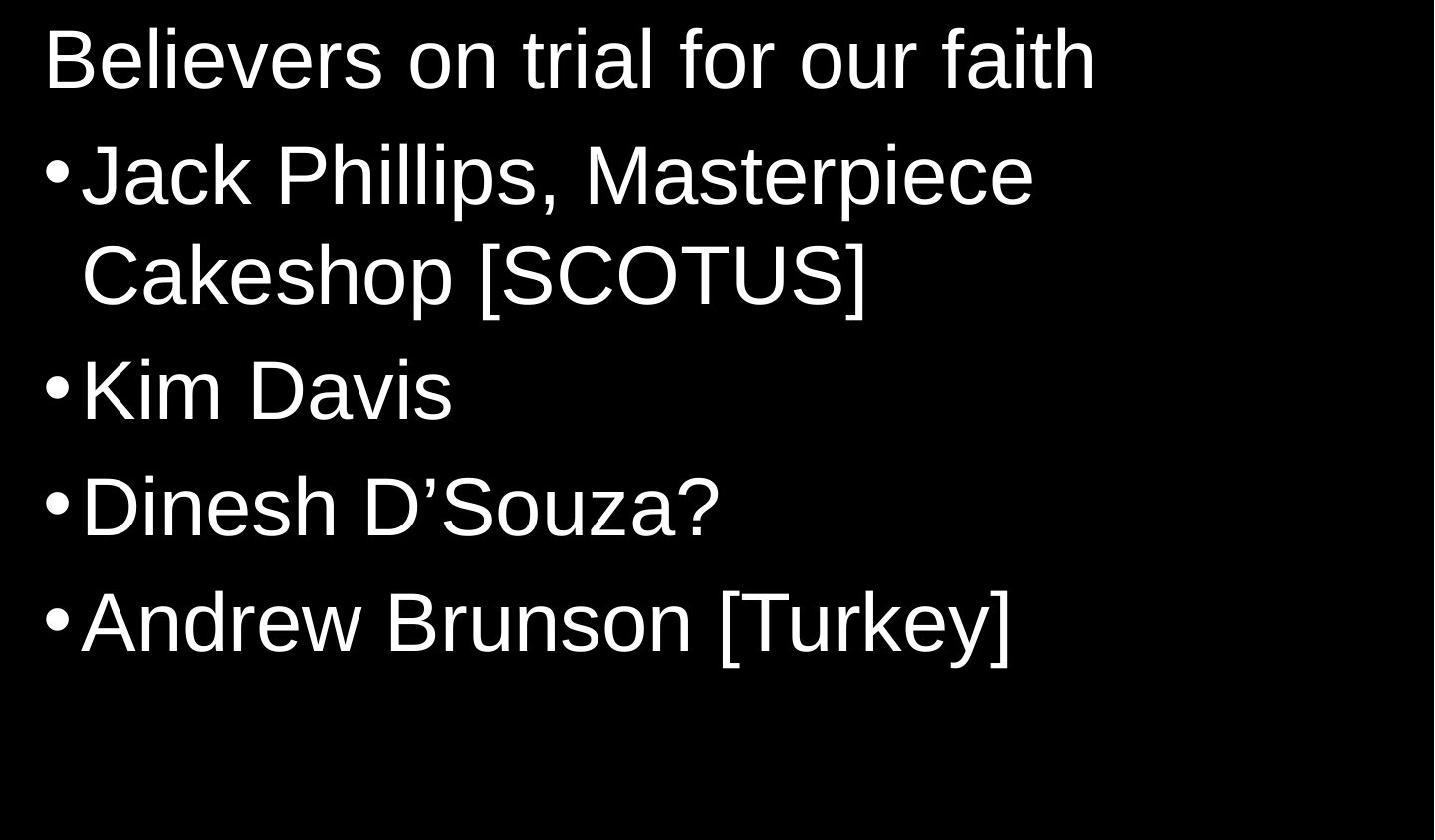

Believers on trial for our faith
Jack Phillips, Masterpiece Cakeshop [SCOTUS]
Kim Davis
Dinesh D’Souza?
Andrew Brunson [Turkey]